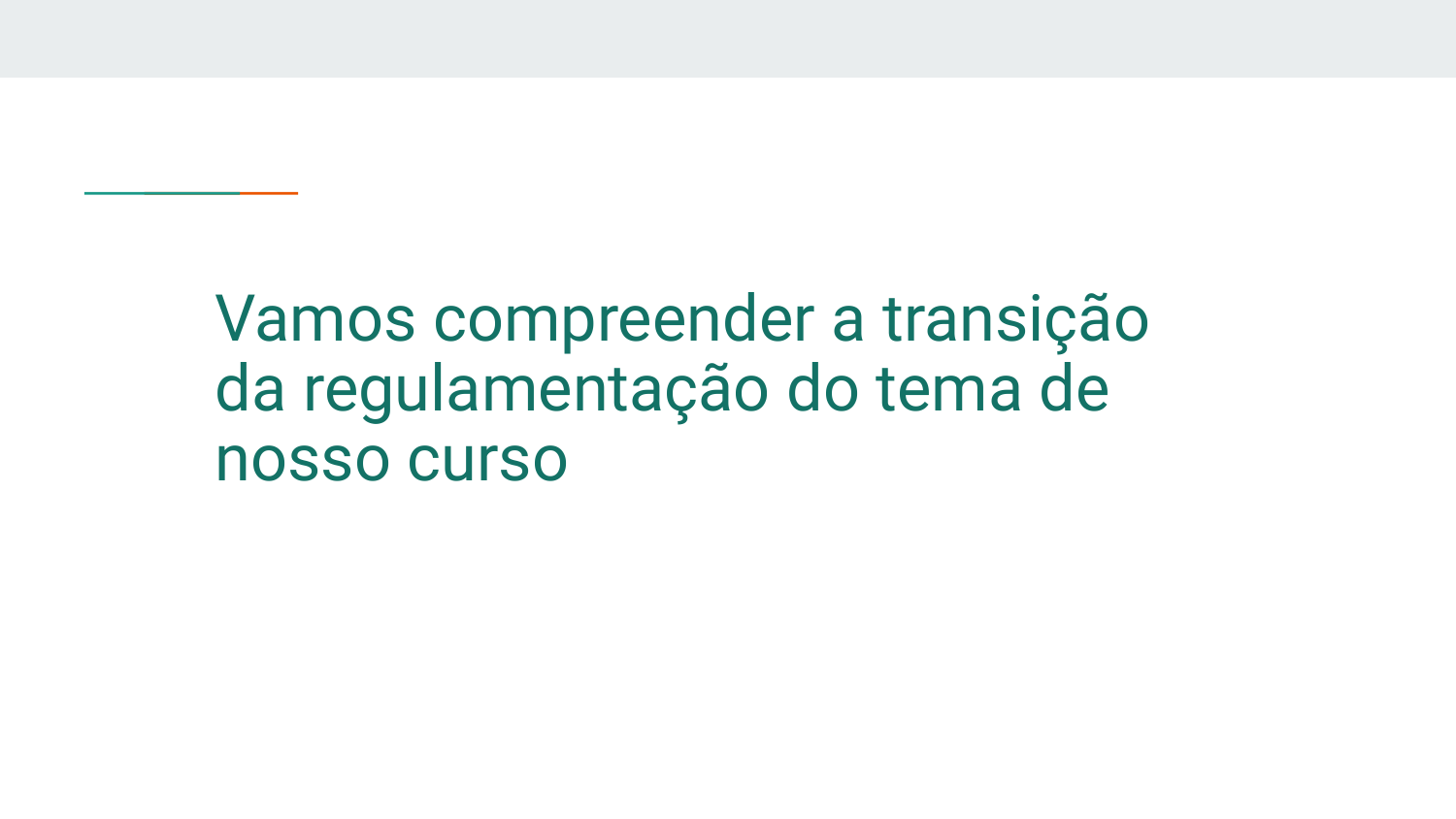

Vamos compreender a transição da regulamentação do tema de nosso curso